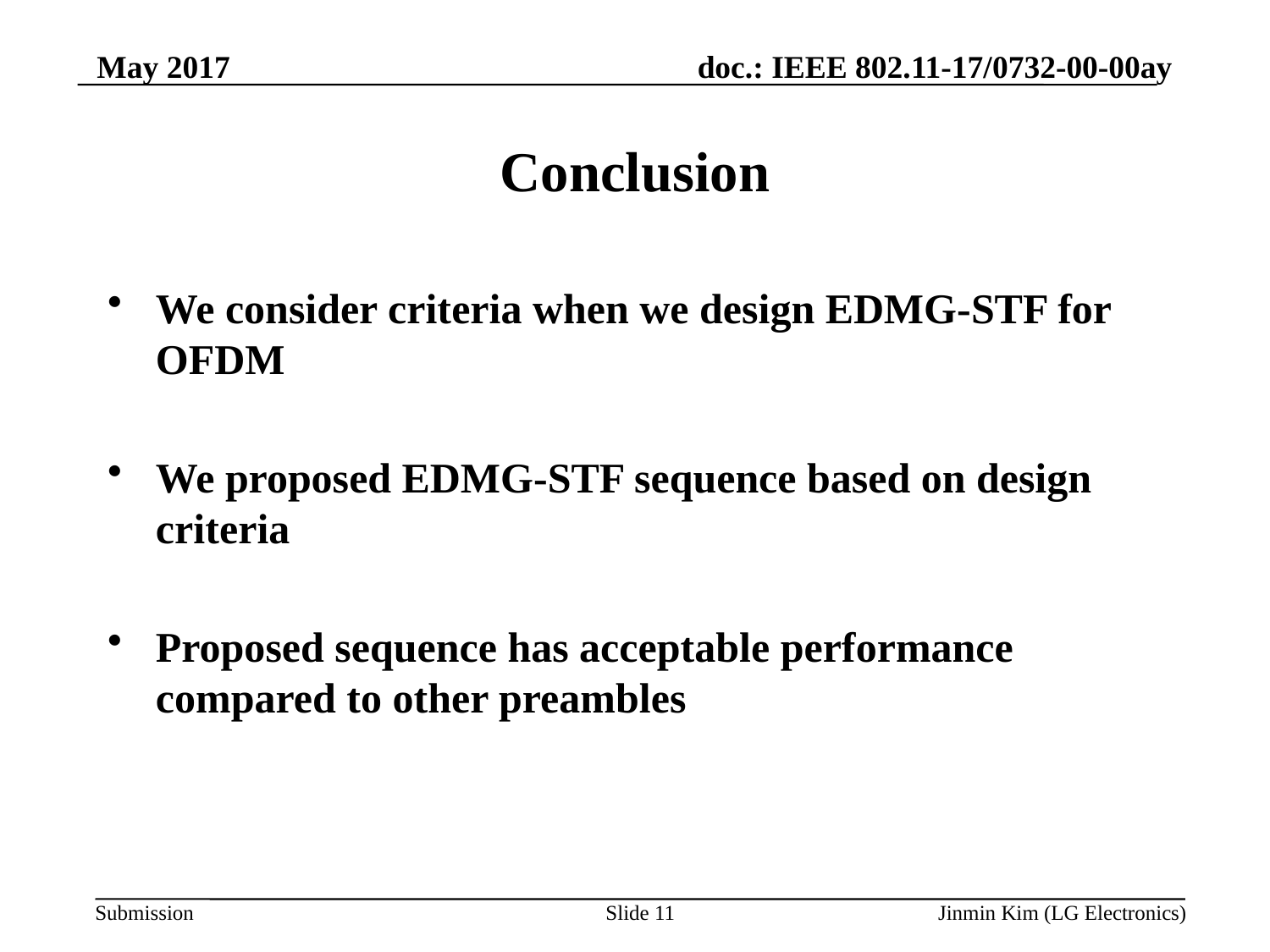

May 2017
# Conclusion
We consider criteria when we design EDMG-STF for OFDM

We proposed EDMG-STF sequence based on design criteria

Proposed sequence has acceptable performance compared to other preambles

Slide 11
Jinmin Kim (LG Electronics)